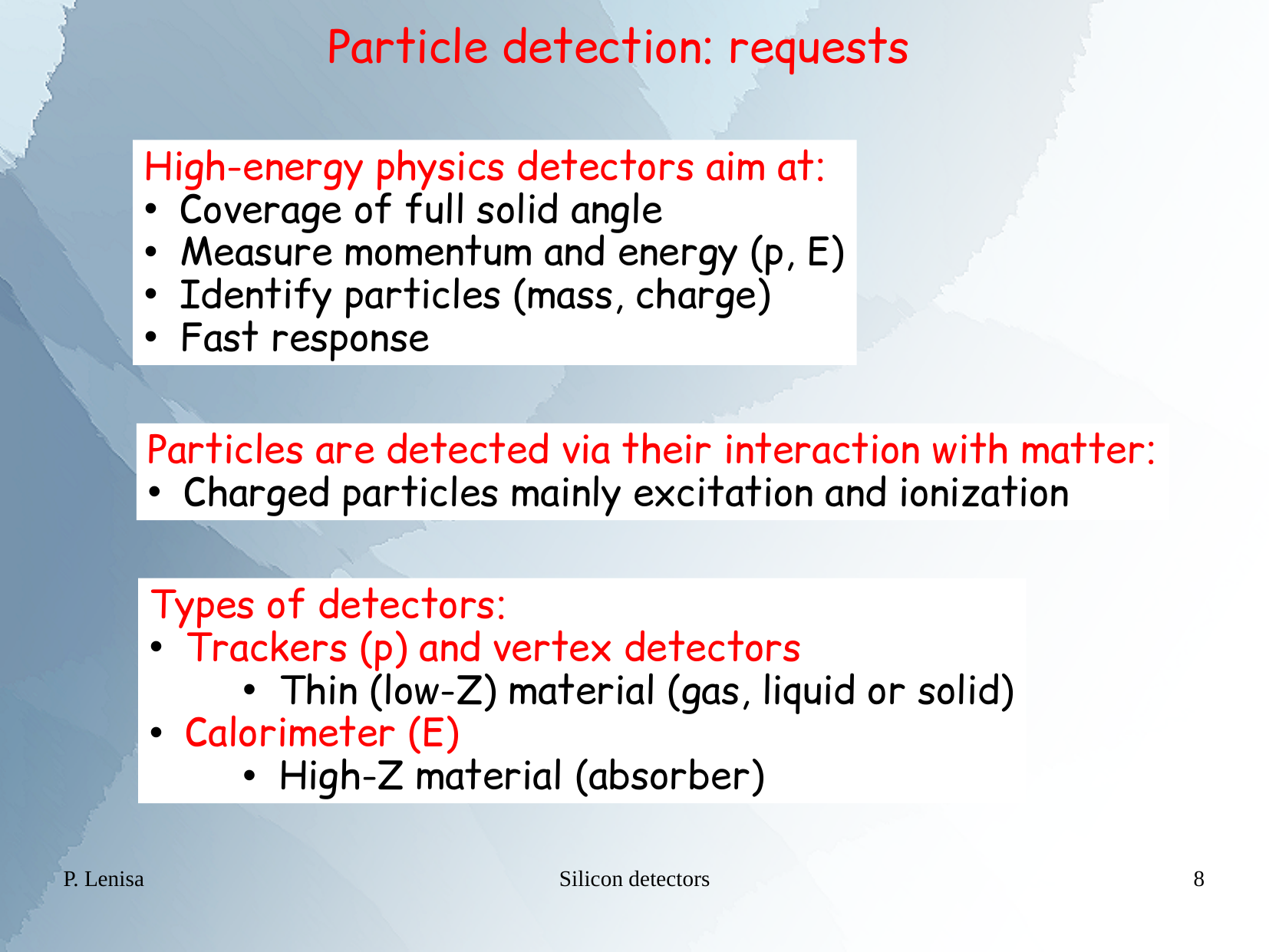

# Particle detection: requests
High-energy physics detectors aim at:
Coverage of full solid angle
Measure momentum and energy (p, E)
Identify particles (mass, charge)
Fast response
Particles are detected via their interaction with matter:
Charged particles mainly excitation and ionization
Types of detectors:
Trackers (p) and vertex detectors
Thin (low-Z) material (gas, liquid or solid)
Calorimeter (E)
High-Z material (absorber)
P. Lenisa
Silicon detectors
8